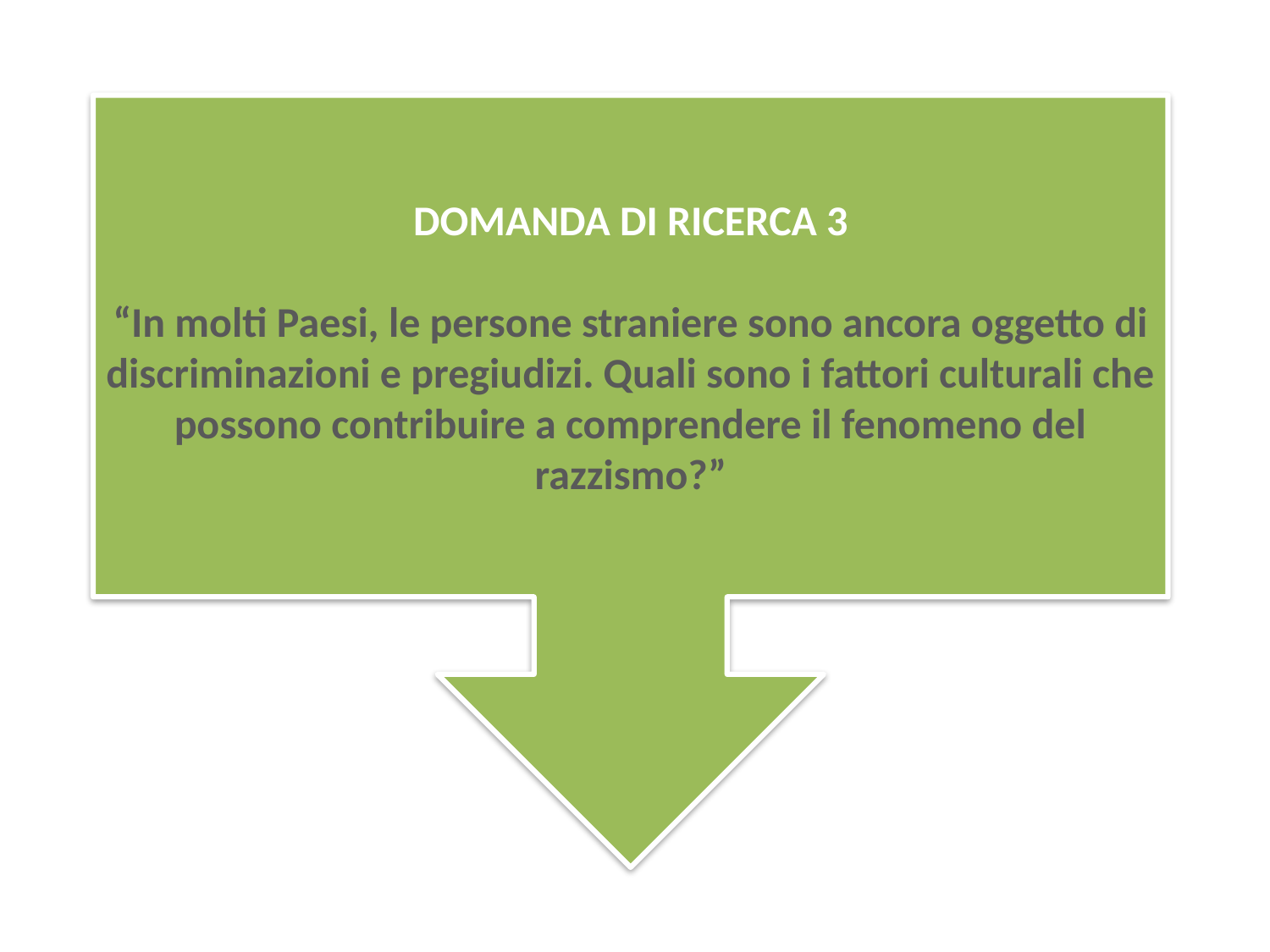

DOMANDA DI RICERCA 3

“In molti Paesi, le persone straniere sono ancora oggetto di discriminazioni e pregiudizi. Quali sono i fattori culturali che possono contribuire a comprendere il fenomeno del razzismo?”